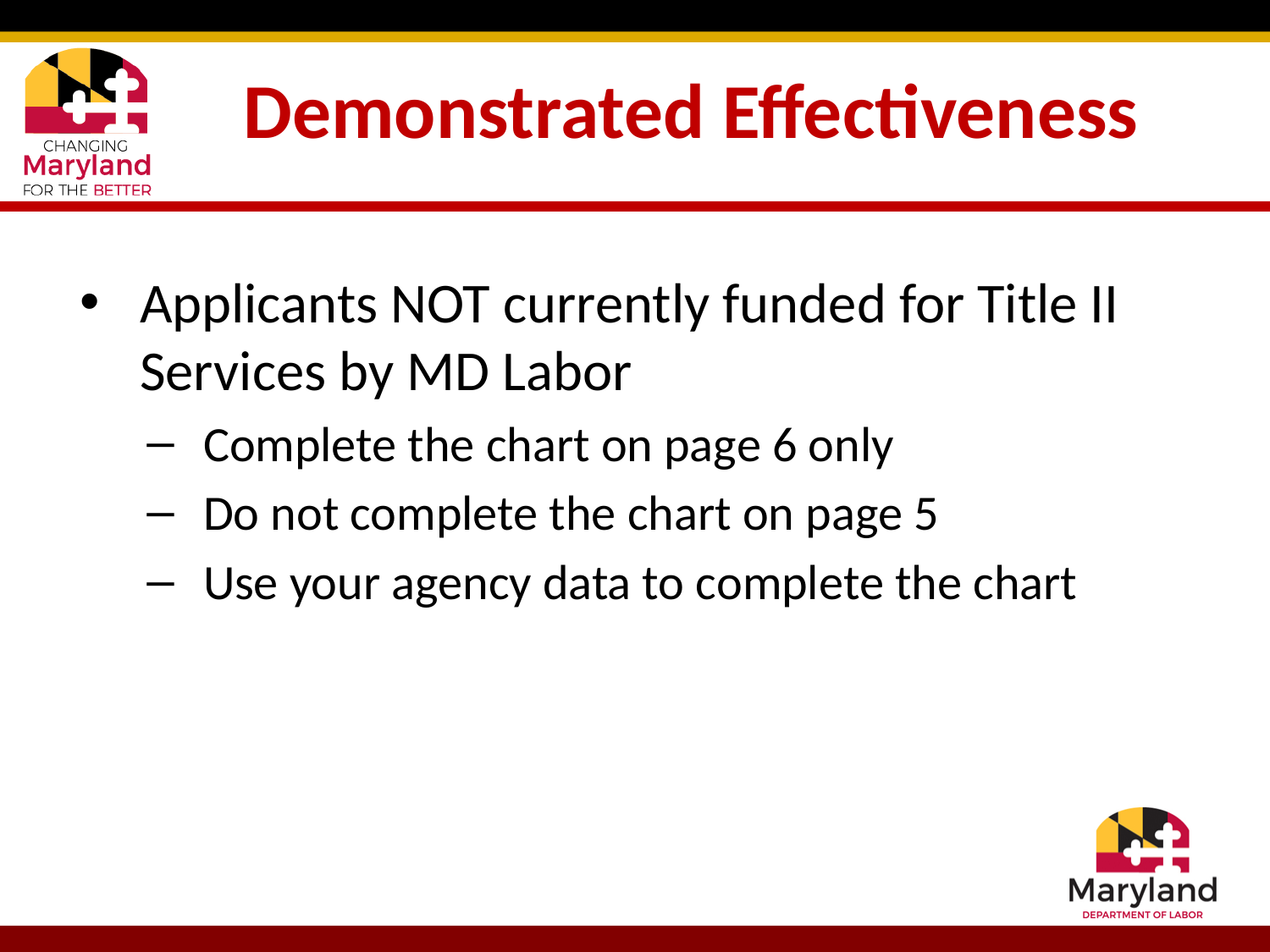

# Demonstrated Effectiveness
Applicants NOT currently funded for Title II Services by MD Labor
Complete the chart on page 6 only
Do not complete the chart on page 5
Use your agency data to complete the chart